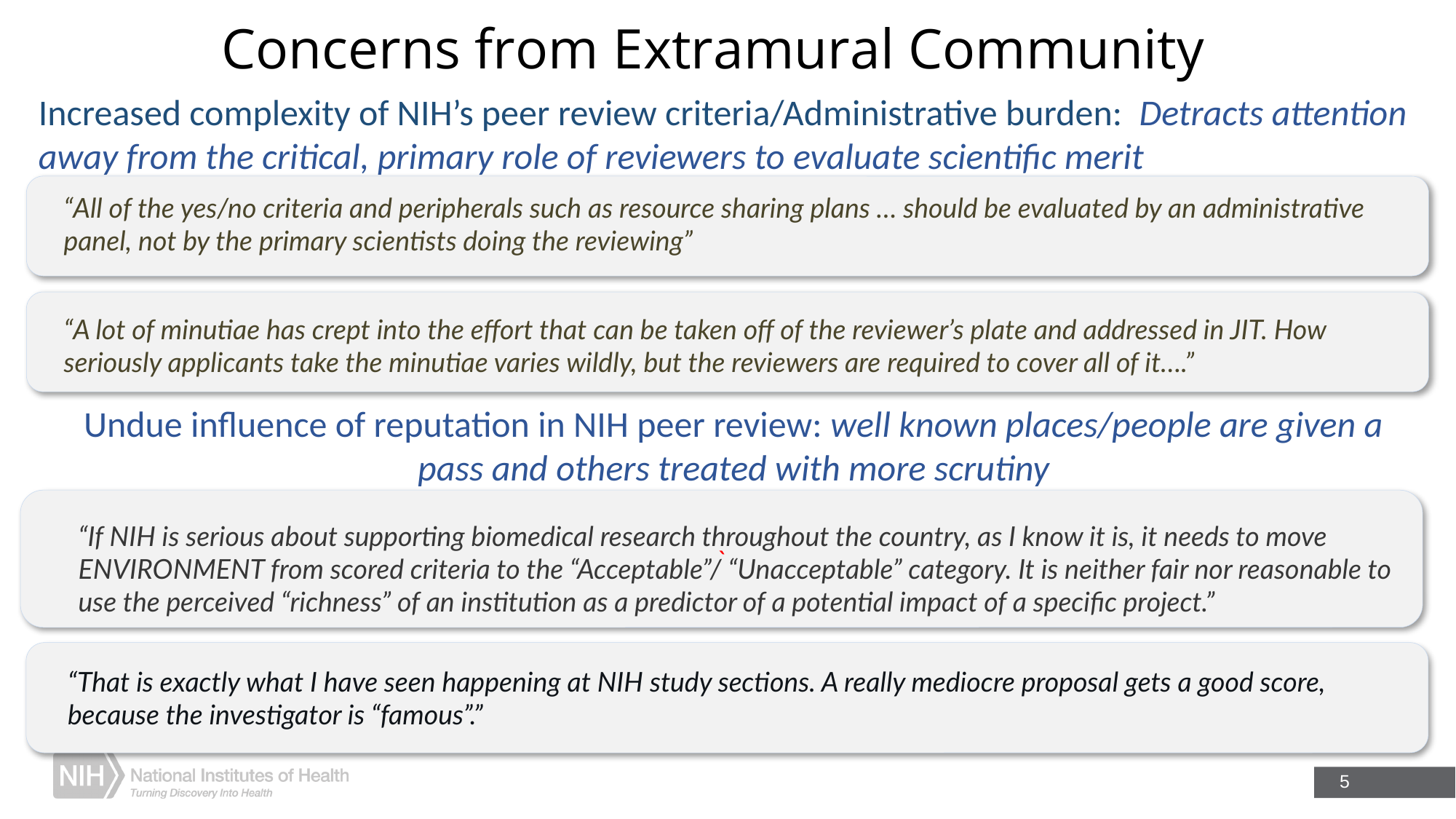

Concerns from Extramural Community
Increased complexity of NIH’s peer review criteria/Administrative burden:  Detracts attention away from the critical, primary role of reviewers to evaluate scientific merit

“All of the yes/no criteria and peripherals such as resource sharing plans … should be evaluated by an administrative panel, not by the primary scientists doing the reviewing”

“A lot of minutiae has crept into the effort that can be taken off of the reviewer’s plate and addressed in JIT. How seriously applicants take the minutiae varies wildly, but the reviewers are required to cover all of it….”
Undue influence of reputation in NIH peer review: well known places/people are given a pass and others treated with more scrutiny
places/people are given a pass and others treated with more scrutiny

`
“If NIH is serious about supporting biomedical research throughout the country, as I know it is, it needs to move ENVIRONMENT from scored criteria to the “Acceptable”/ “Unacceptable” category. It is neither fair nor reasonable to use the perceived “richness” of an institution as a predictor of a potential impact of a specific project.”

“That is exactly what I have seen happening at NIH study sections. A really mediocre proposal gets a good score, because the investigator is “famous”.”
5